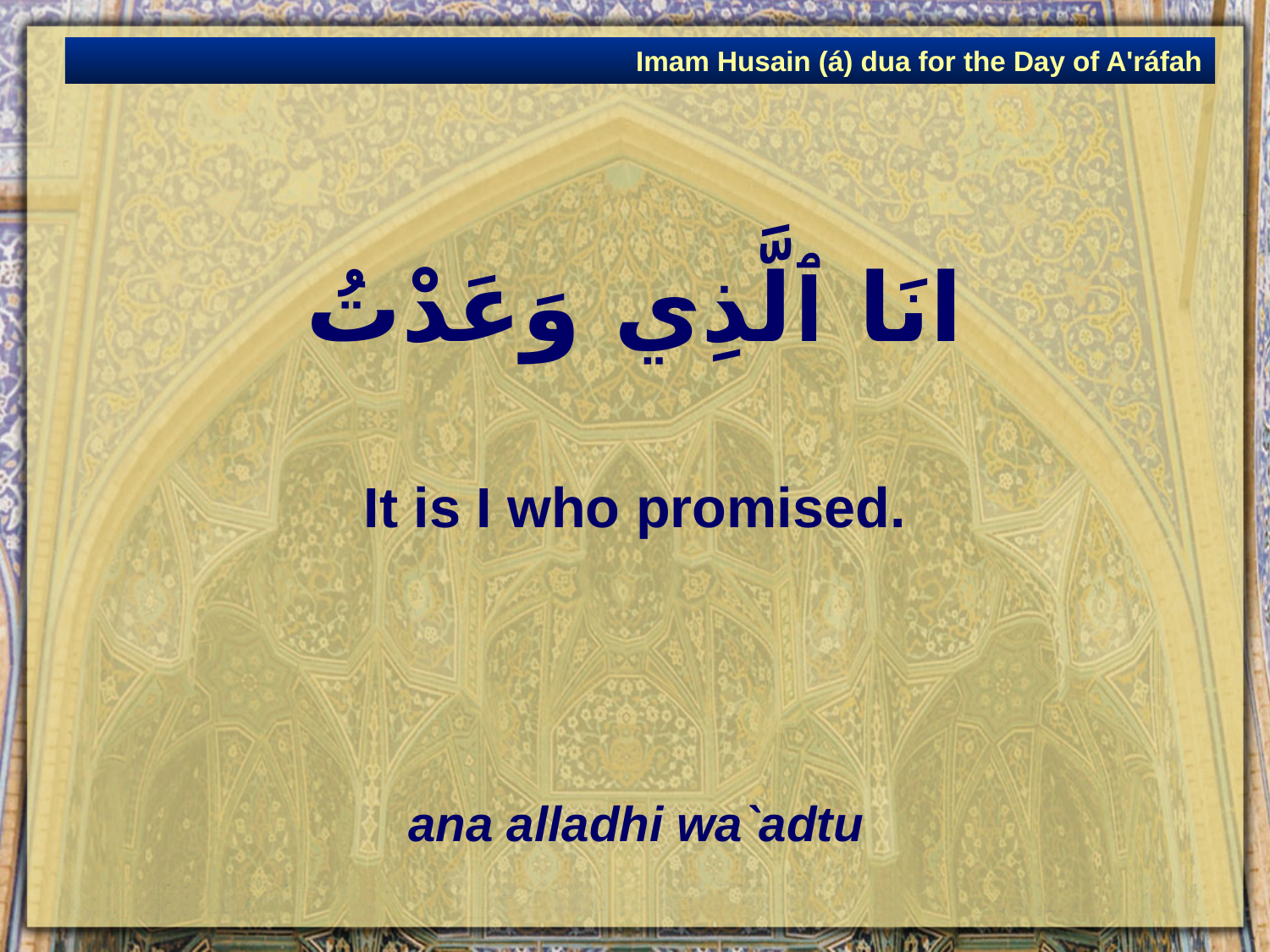

Imam Husain (á) dua for the Day of A'ráfah
# انَا ٱلَّذِي وَعَدْتُ
It is I who promised.
ana alladhi wa`adtu